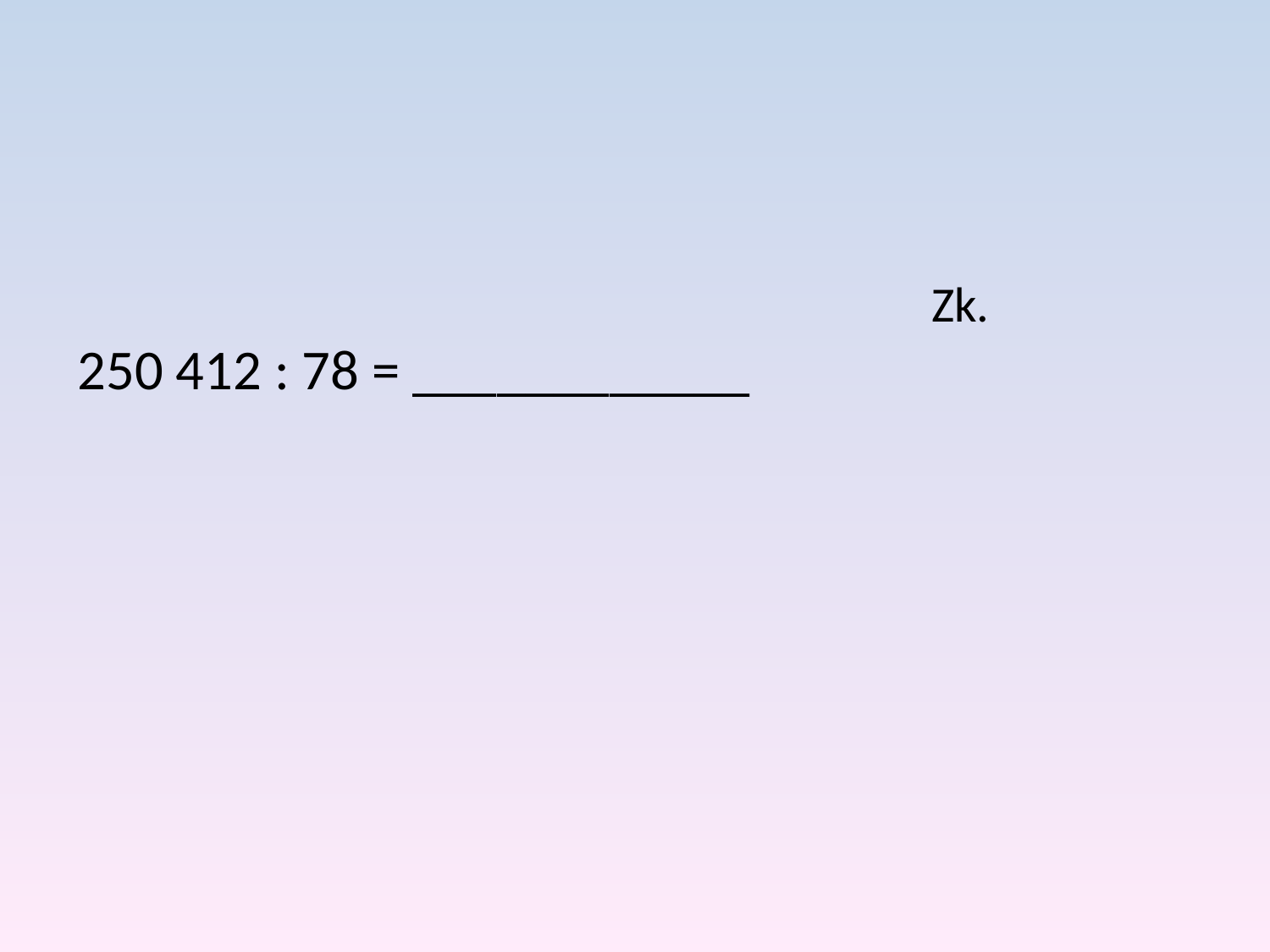

Zk.
250 412 : 78 = ____________